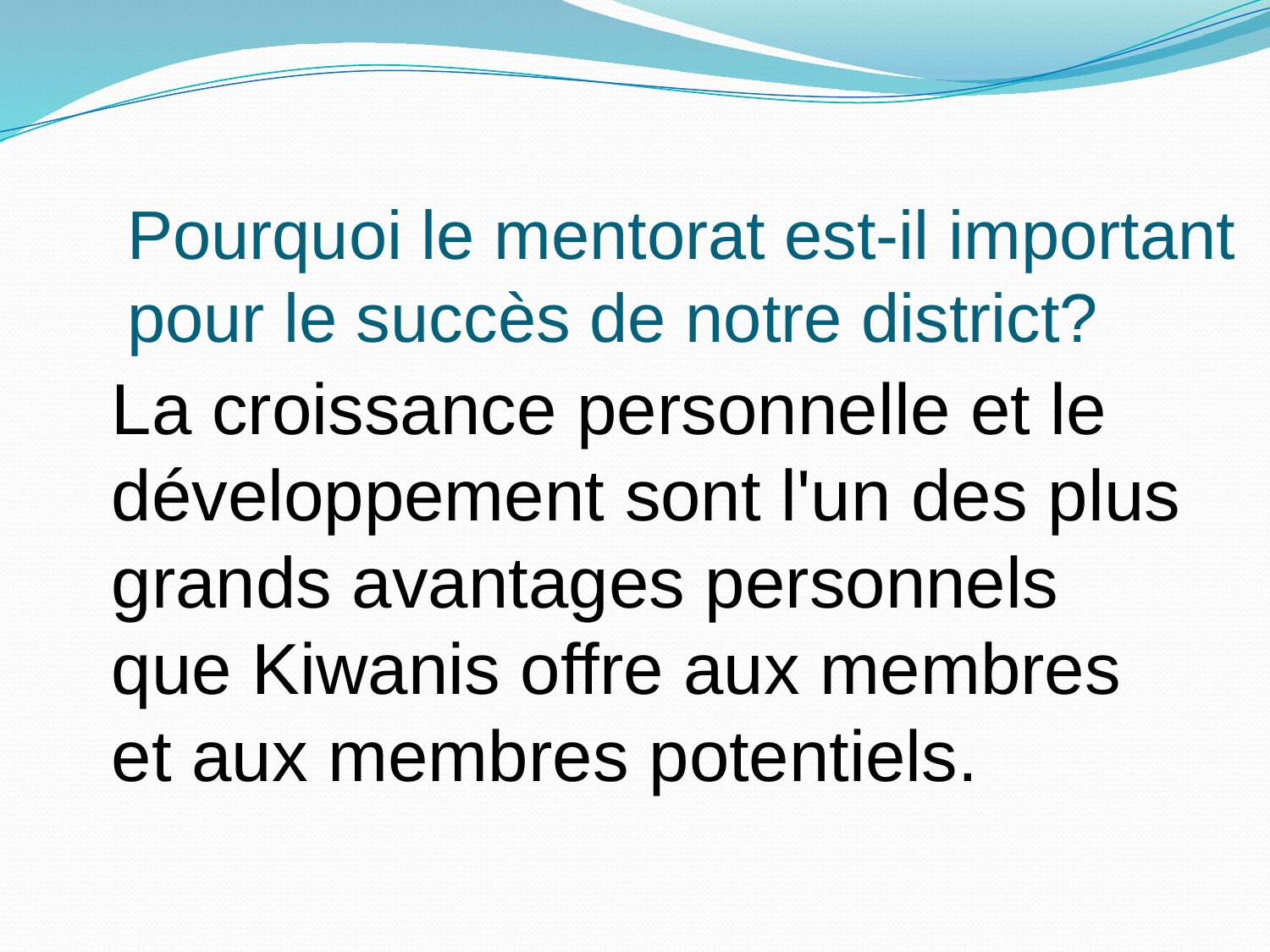

# Pourquoi le mentorat est-il important pour le succès de notre district?
	La croissance personnelle et le développement sont l'un des plus grands avantages personnels que Kiwanis offre aux membres et aux membres potentiels.